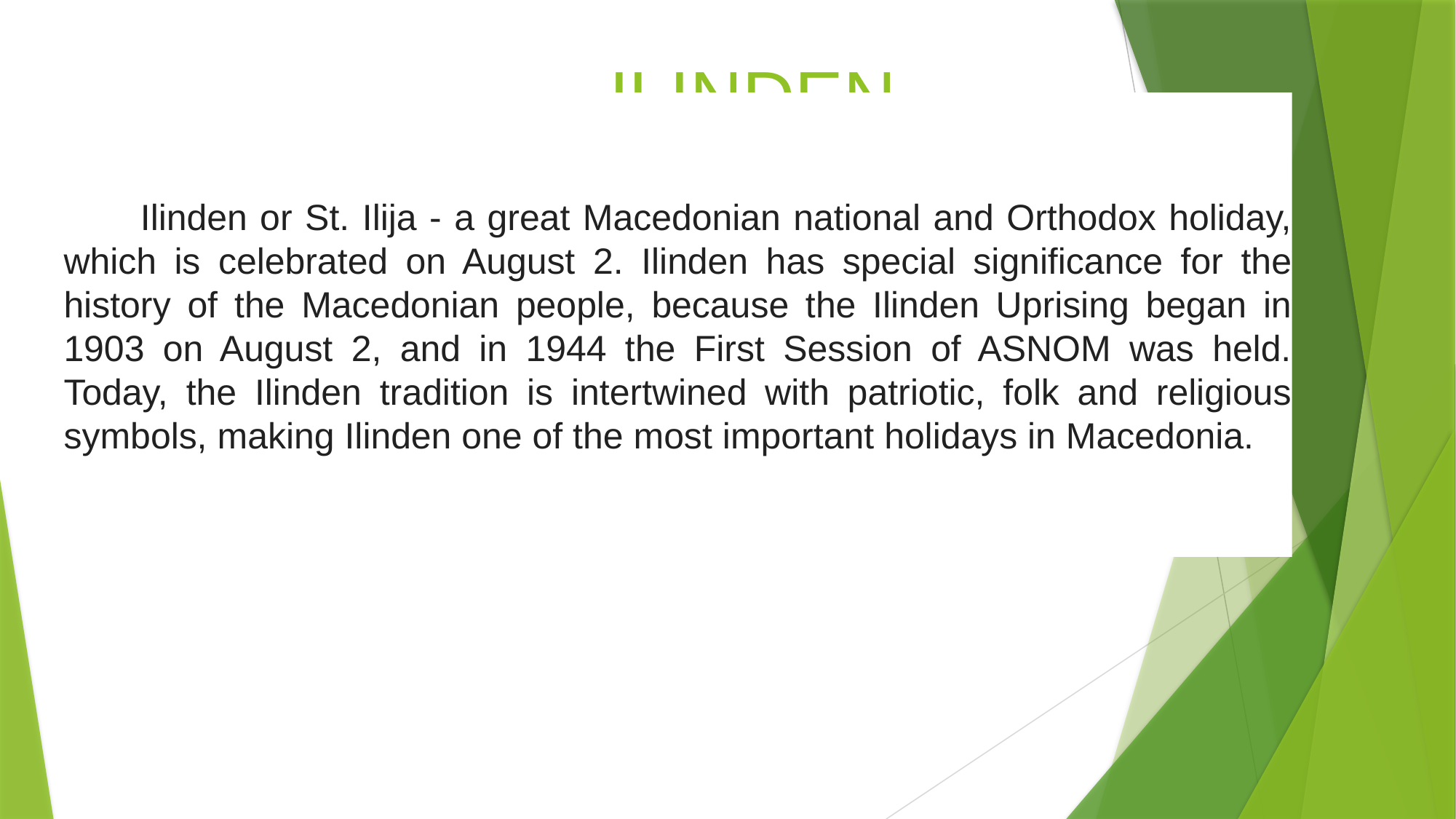

# ILINDEN
      Ilinden or St. Ilija - a great Macedonian national and Orthodox holiday, which is celebrated on August 2. Ilinden has special significance for the history of the Macedonian people, because the Ilinden Uprising began in 1903 on August 2, and in 1944 the First Session of ASNOM was held. Today, the Ilinden tradition is intertwined with patriotic, folk and religious symbols, making Ilinden one of the most important holidays in Macedonia.